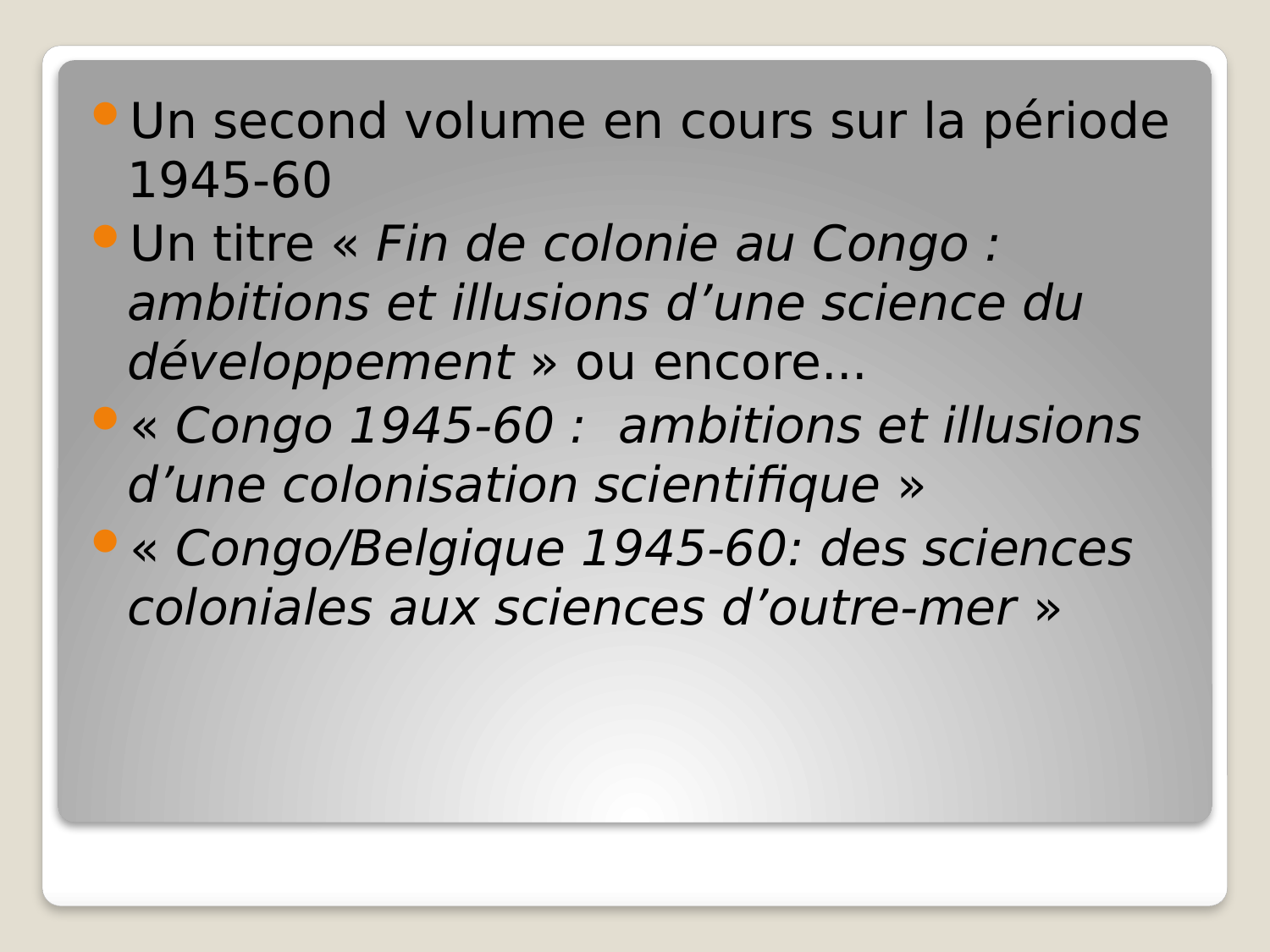

Un second volume en cours sur la période 1945-60
Un titre « Fin de colonie au Congo : ambitions et illusions d’une science du développement » ou encore...
« Congo 1945-60 :  ambitions et illusions d’une colonisation scientifique »
« Congo/Belgique 1945-60: des sciences coloniales aux sciences d’outre-mer »